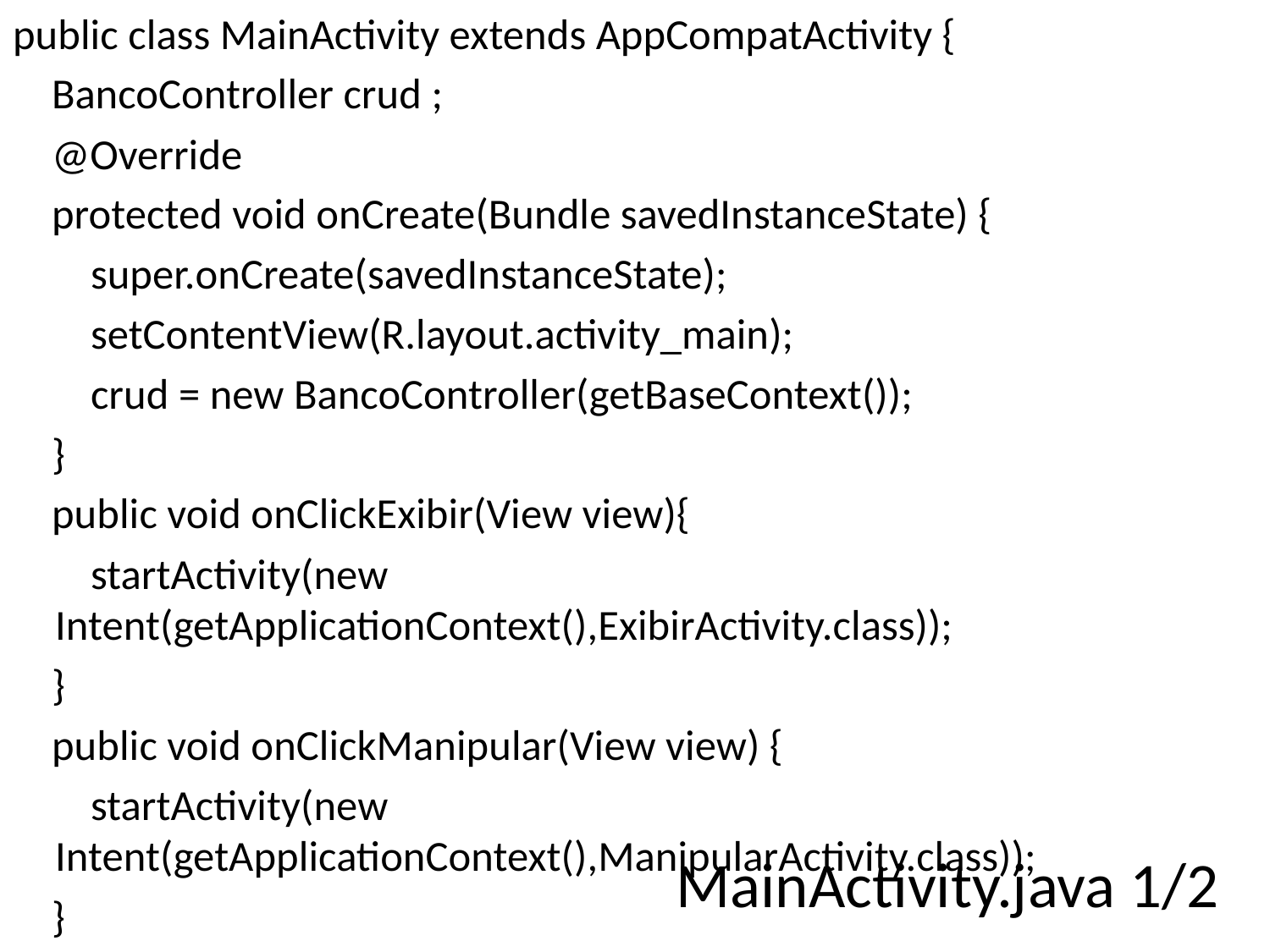

public class MainActivity extends AppCompatActivity {
    BancoController crud ;
    @Override
    protected void onCreate(Bundle savedInstanceState) {
        super.onCreate(savedInstanceState);
        setContentView(R.layout.activity_main);
        crud = new BancoController(getBaseContext());
    }
    public void onClickExibir(View view){
        startActivity(new Intent(getApplicationContext(),ExibirActivity.class));
    }
    public void onClickManipular(View view) {
        startActivity(new Intent(getApplicationContext(),ManipularActivity.class));
    }

# MainActivity.java 1/2